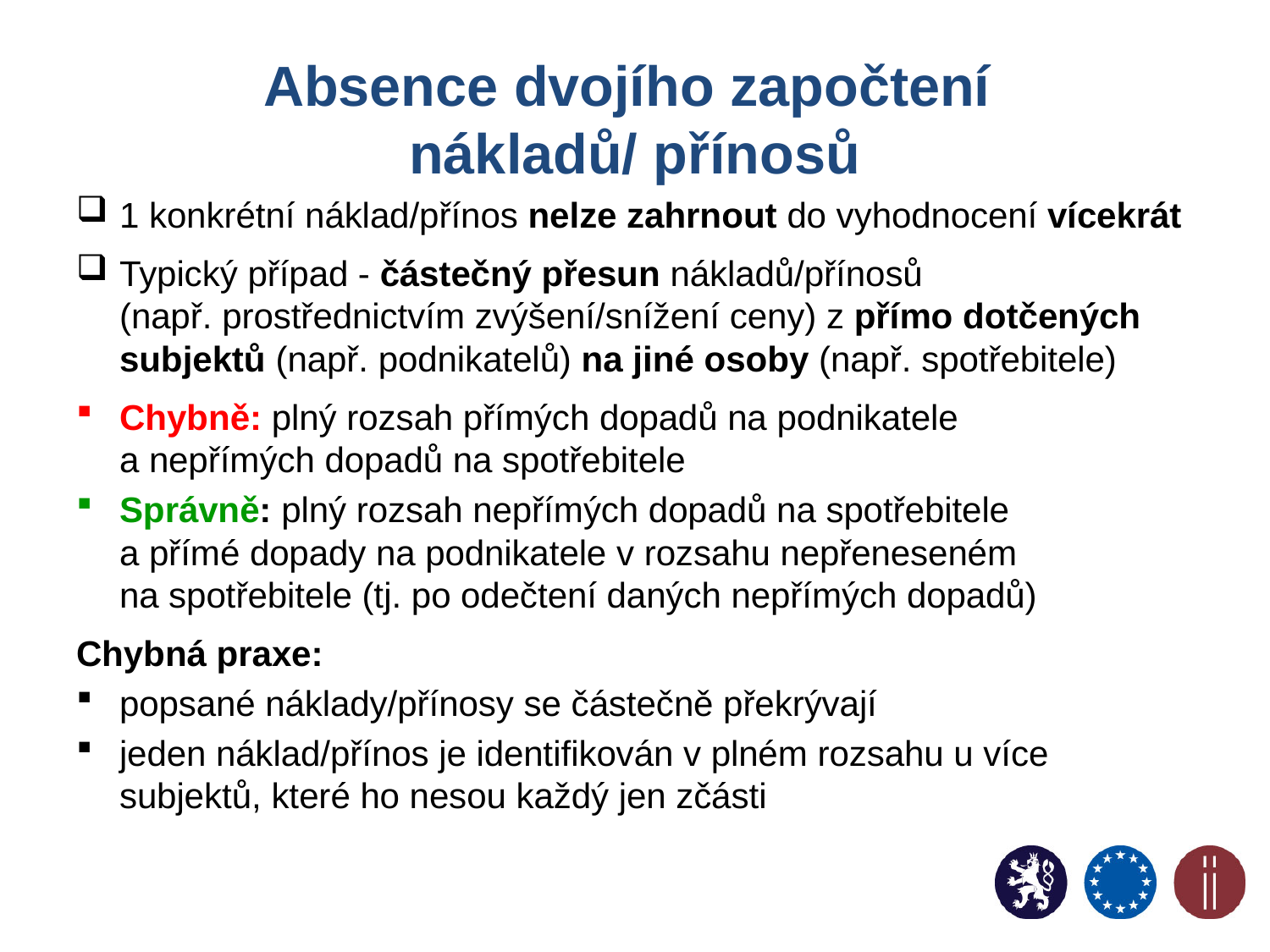

# Absence dvojího započtení nákladů/ přínosů
1 konkrétní náklad/přínos nelze zahrnout do vyhodnocení vícekrát
Typický případ - částečný přesun nákladů/přínosů
(např. prostřednictvím zvýšení/snížení ceny) z přímo dotčených subjektů (např. podnikatelů) na jiné osoby (např. spotřebitele)
Chybně: plný rozsah přímých dopadů na podnikatele
a nepřímých dopadů na spotřebitele
Správně: plný rozsah nepřímých dopadů na spotřebitele
a přímé dopady na podnikatele v rozsahu nepřeneseném
na spotřebitele (tj. po odečtení daných nepřímých dopadů)
Chybná praxe:
popsané náklady/přínosy se částečně překrývají
jeden náklad/přínos je identifikován v plném rozsahu u více subjektů, které ho nesou každý jen zčásti